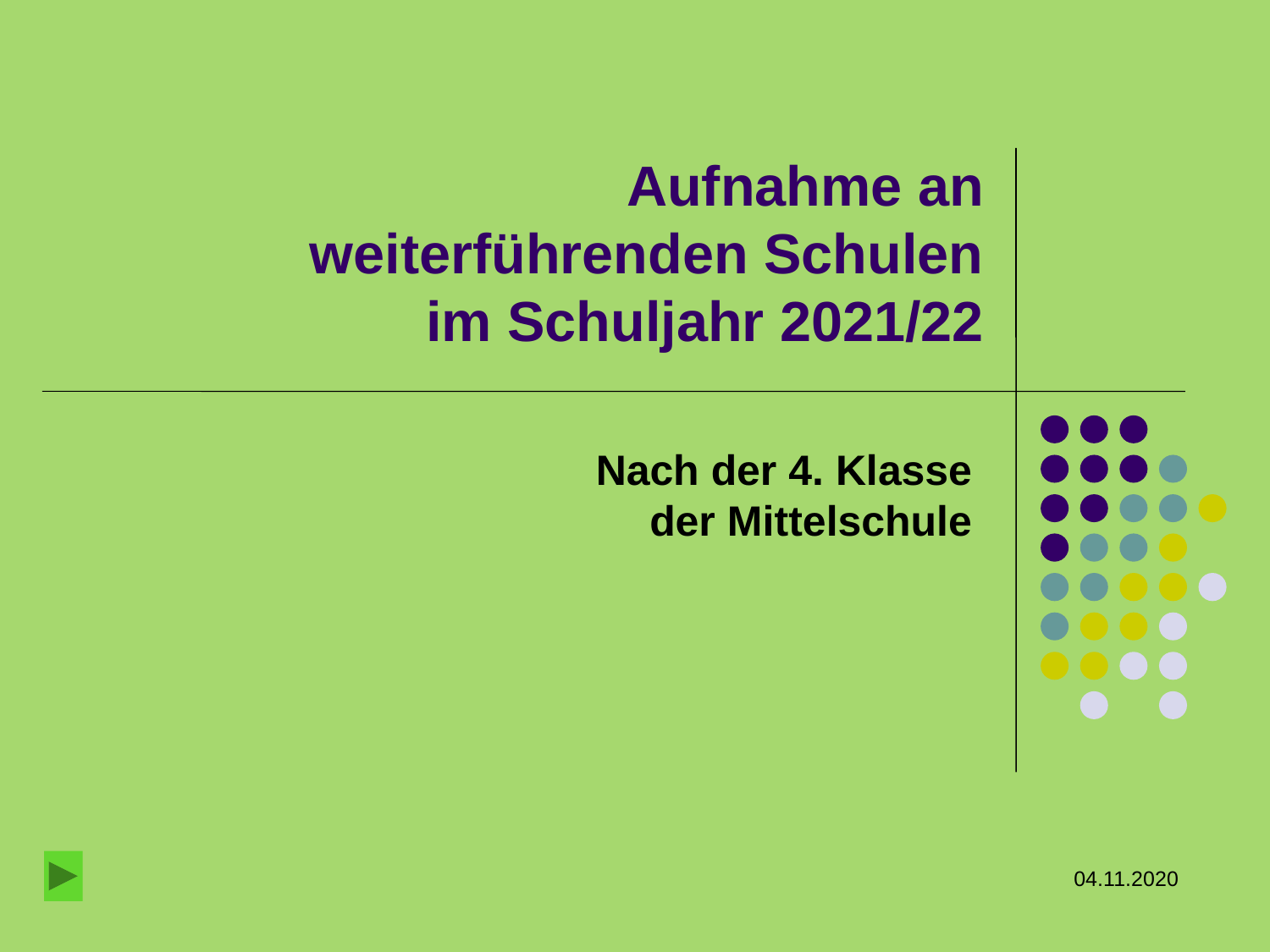

# Aufnahme an weiterführenden Schulen im Schuljahr 2021/22
Nach der 4. Klasse
der Mittelschule

04.11.2020